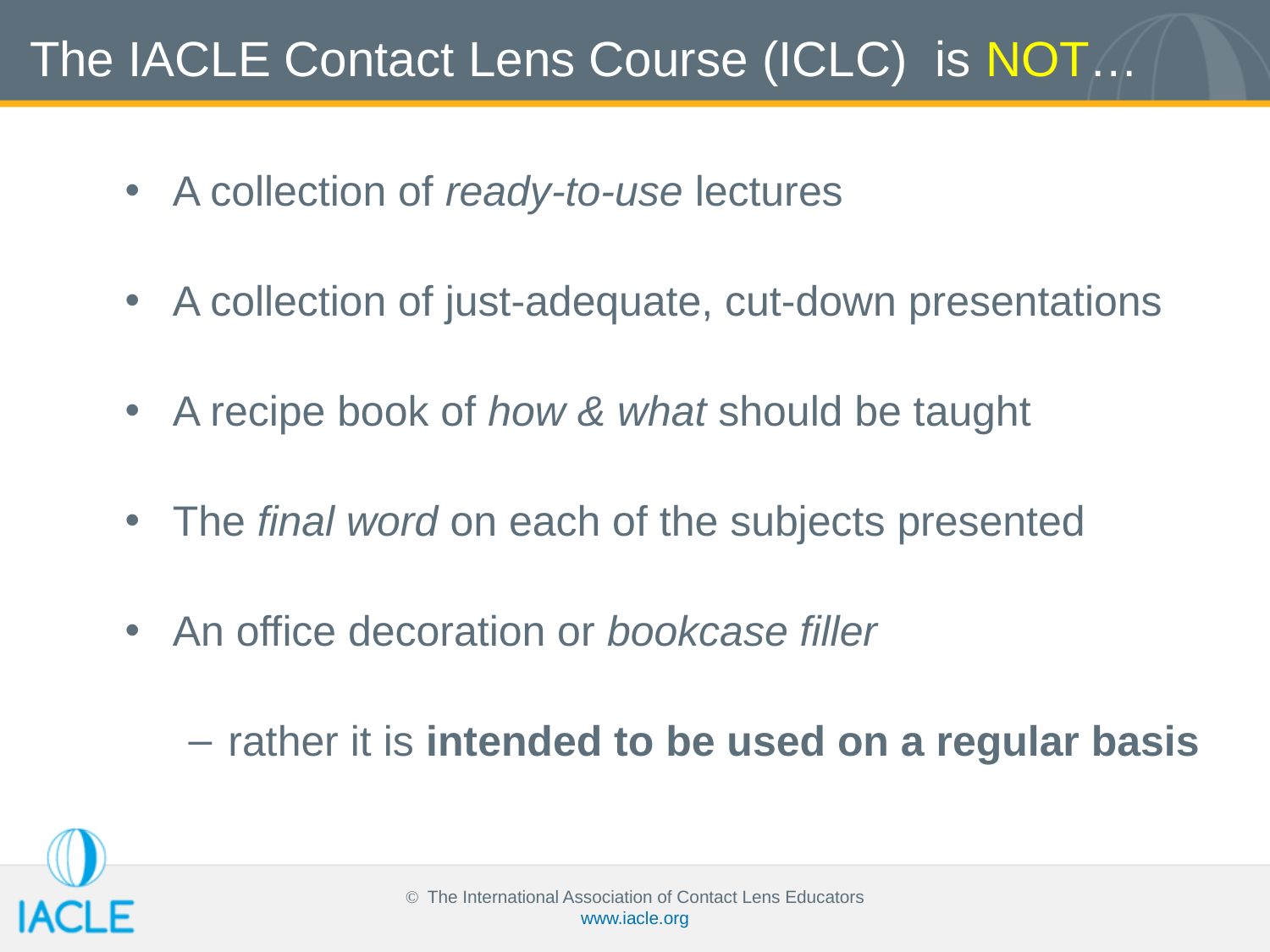

# The IACLE Contact Lens Course (ICLC)  is NOT…
A collection of ready-to-use lectures
A collection of just-adequate, cut-down presentations
A recipe book of how & what should be taught
The final word on each of the subjects presented
An office decoration or bookcase filler
rather it is intended to be used on a regular basis